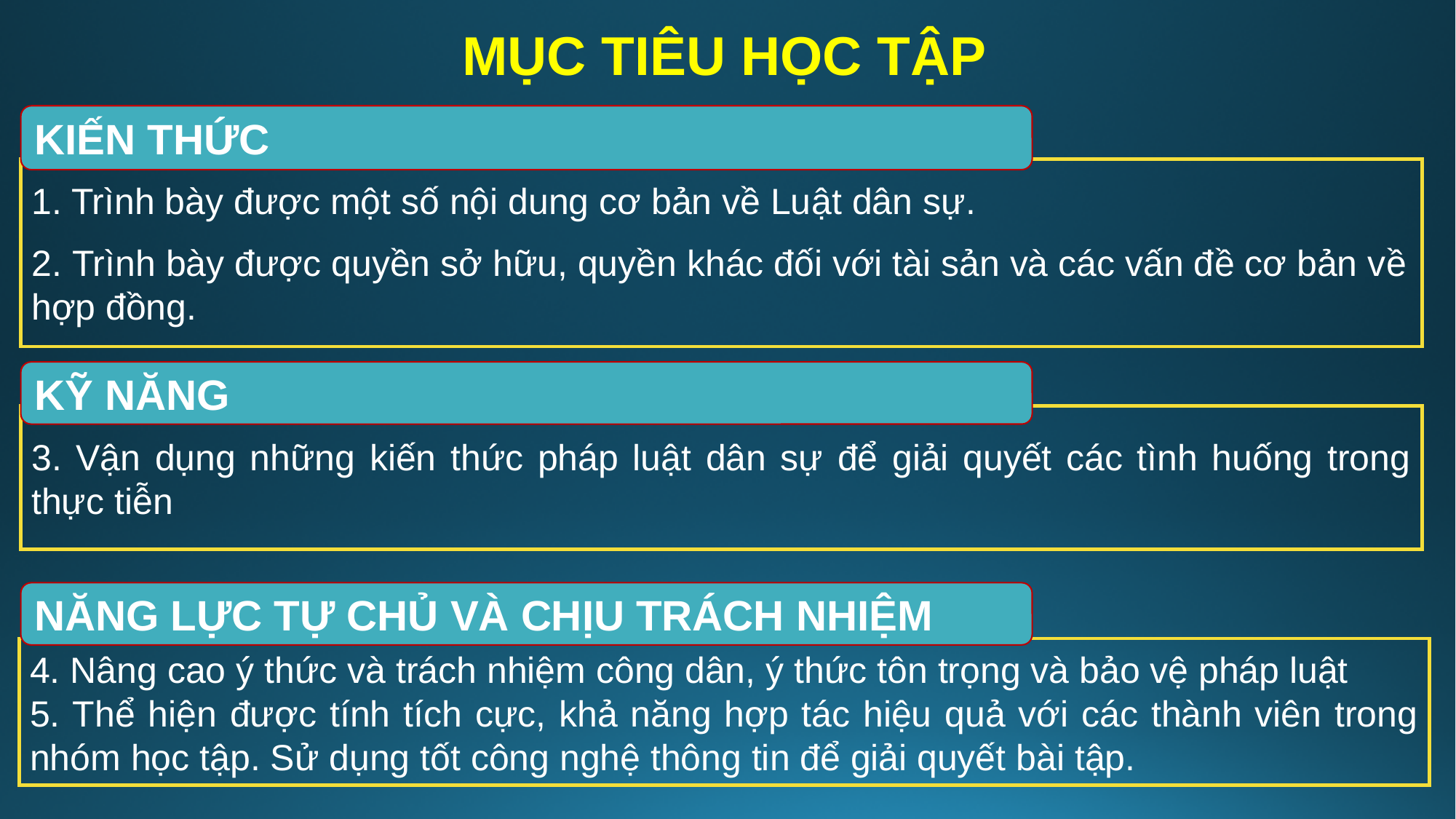

# MỤC TIÊU HỌC TẬP
KIẾN THỨC
1. Trình bày được một số nội dung cơ bản về Luật dân sự.
2. Trình bày được quyền sở hữu, quyền khác đối với tài sản và các vấn đề cơ bản về hợp đồng.
KỸ NĂNG
3. Vận dụng những kiến thức pháp luật dân sự để giải quyết các tình huống trong thực tiễn
NĂNG LỰC TỰ CHỦ VÀ CHỊU TRÁCH NHIỆM

4. Nâng cao ý thức và trách nhiệm công dân, ý thức tôn trọng và bảo vệ pháp luật
5. Thể hiện được tính tích cực, khả năng hợp tác hiệu quả với các thành viên trong nhóm học tập. Sử dụng tốt công nghệ thông tin để giải quyết bài tập.